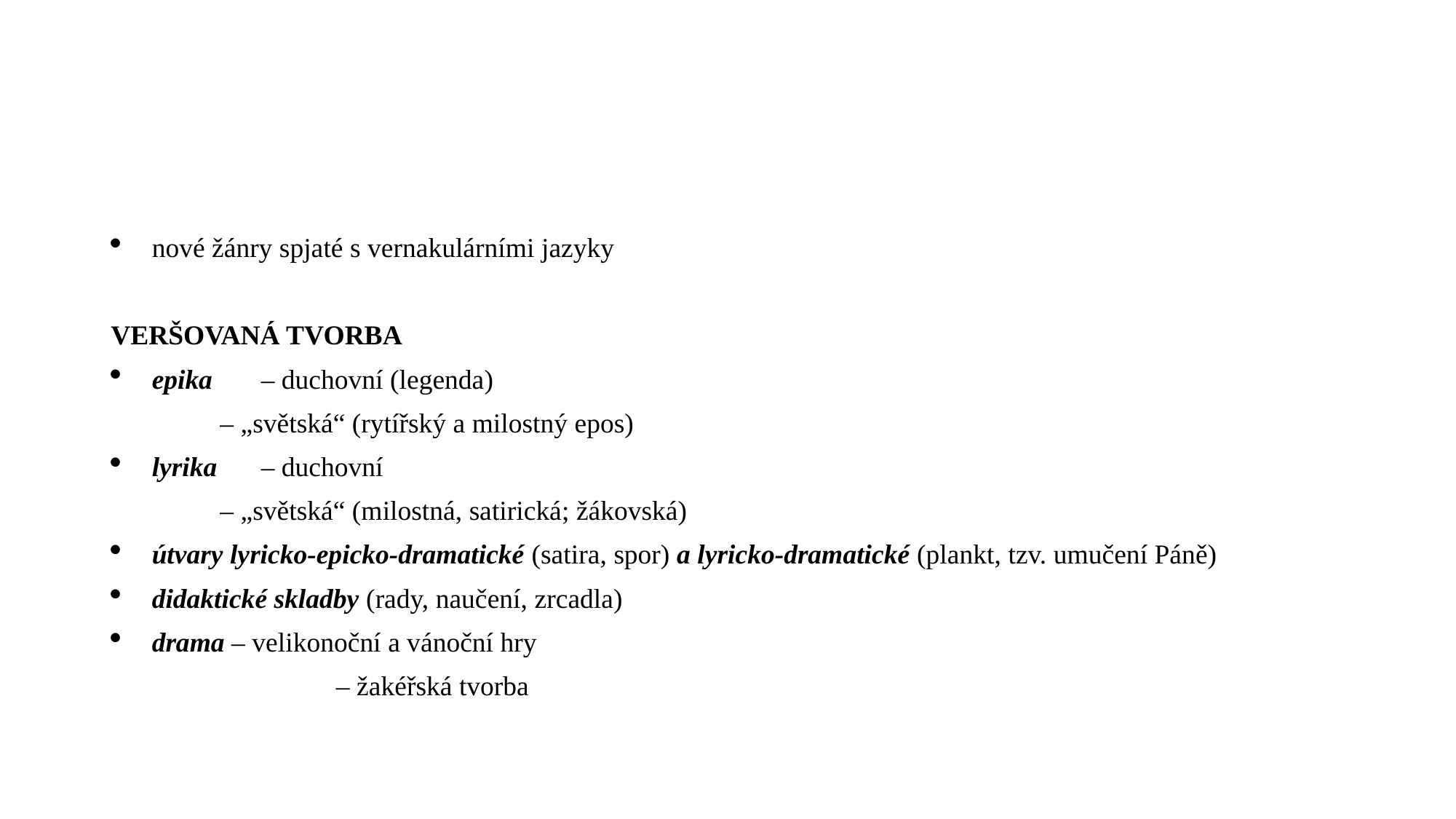

#
nové žánry spjaté s vernakulárními jazyky

veršovaná tvorba
epika 	– duchovní (legenda)
 	– „světská“ (rytířský a milostný epos)
lyrika	– duchovní
	– „světská“ (milostná, satirická; žákovská)
útvary lyricko-epicko-dramatické (satira, spor) a lyricko-dramatické (plankt, tzv. umučení Páně)
didaktické skladby (rady, naučení, zrcadla)
drama – velikonoční a vánoční hry
		 – žakéřská tvorba